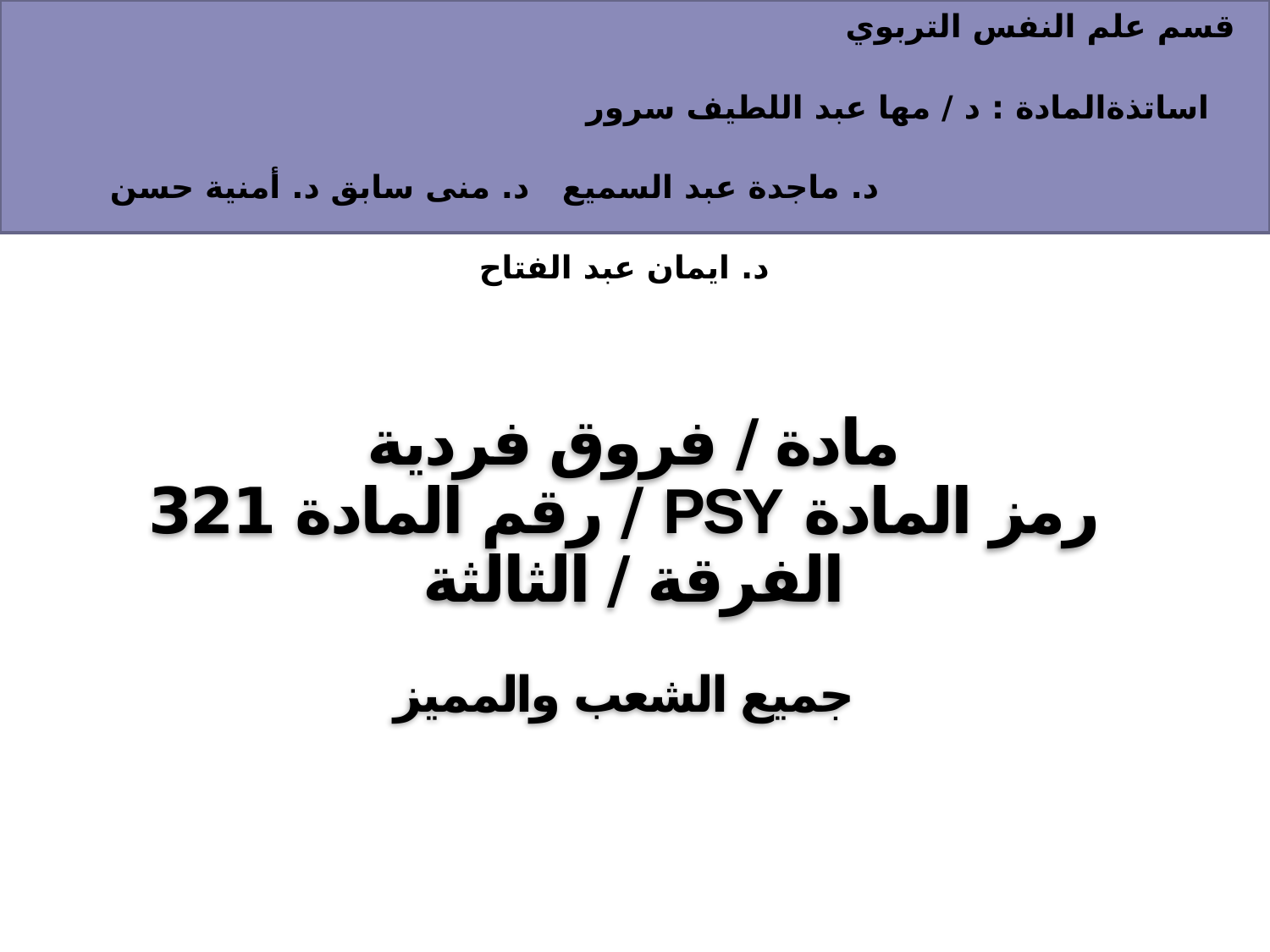

قسم علم النفس التربوي
                                                                                                          اساتذةالمادة : د / مها عبد اللطيف سرور
                                                                                                                                                د. ماجدة عبد السميع   د. منى سابق د. أمنية حسن
                                                                                                                                                          د. ايمان عبد الفتاح

مادة / فروق فردية
رمز المادة PSY / رقم المادة 321
الفرقة / الثالثة

جميع الشعب والمميز